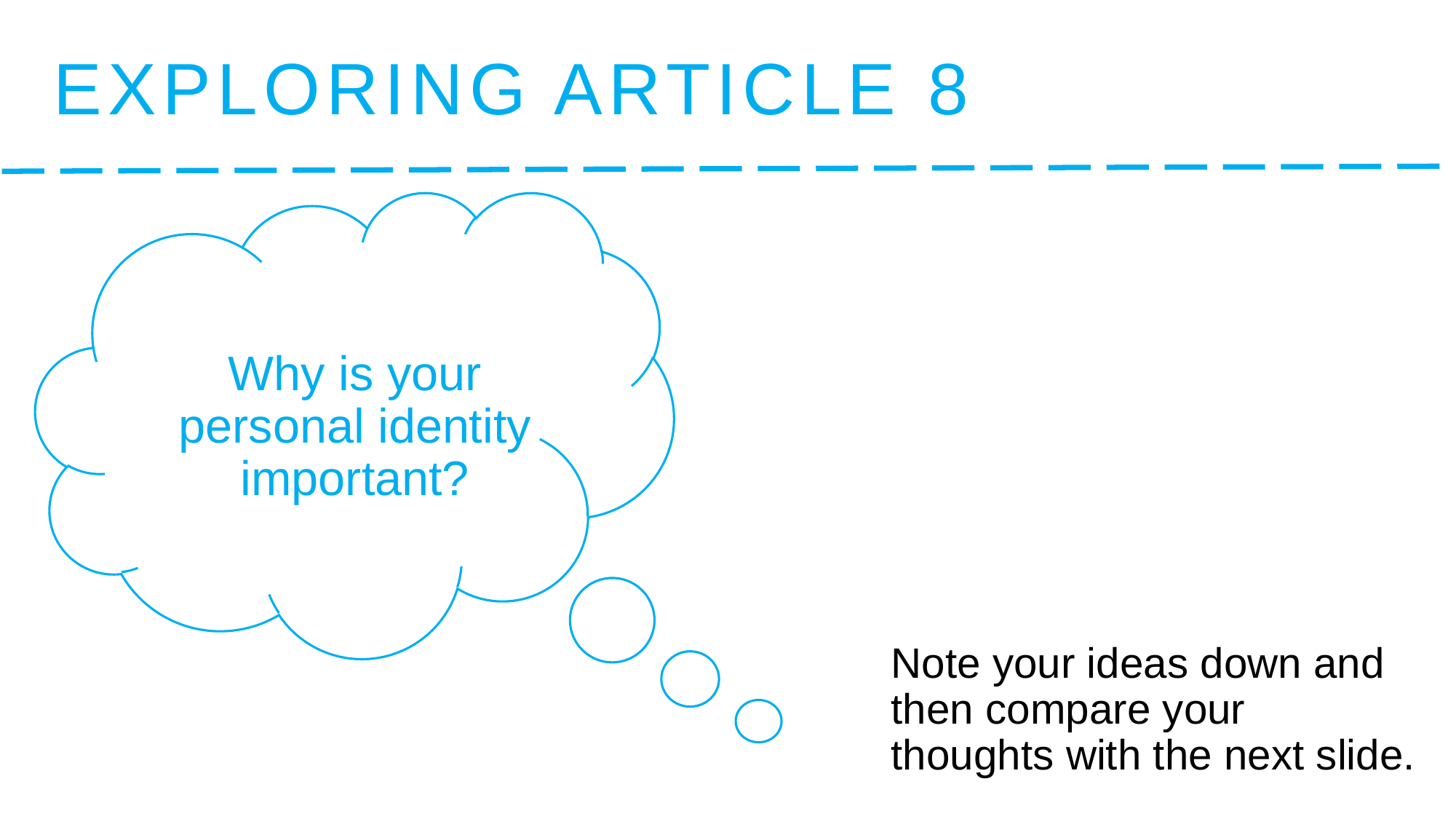

Exploring article 8
#

Why is your personal identity important?

Note your ideas down and then compare your thoughts with the next slide.